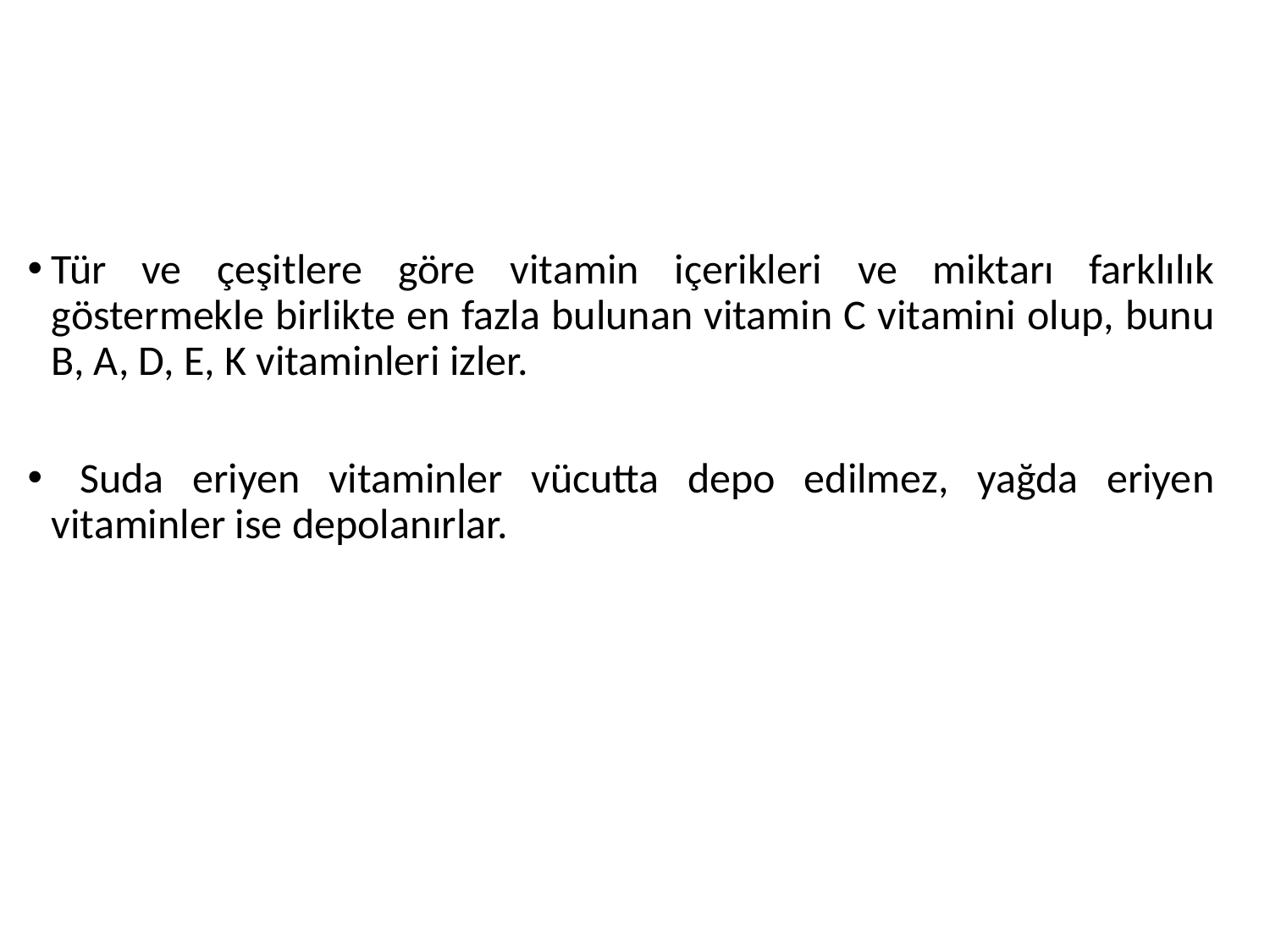

#

Tür ve çeşitlere göre vitamin içerikleri ve miktarı farklılık göstermekle birlikte en fazla bulunan vitamin C vitamini olup, bunu B, A, D, E, K vitaminleri izler.

 Suda eriyen vitaminler vücutta depo edilmez, yağda eriyen vitaminler ise depolanırlar.